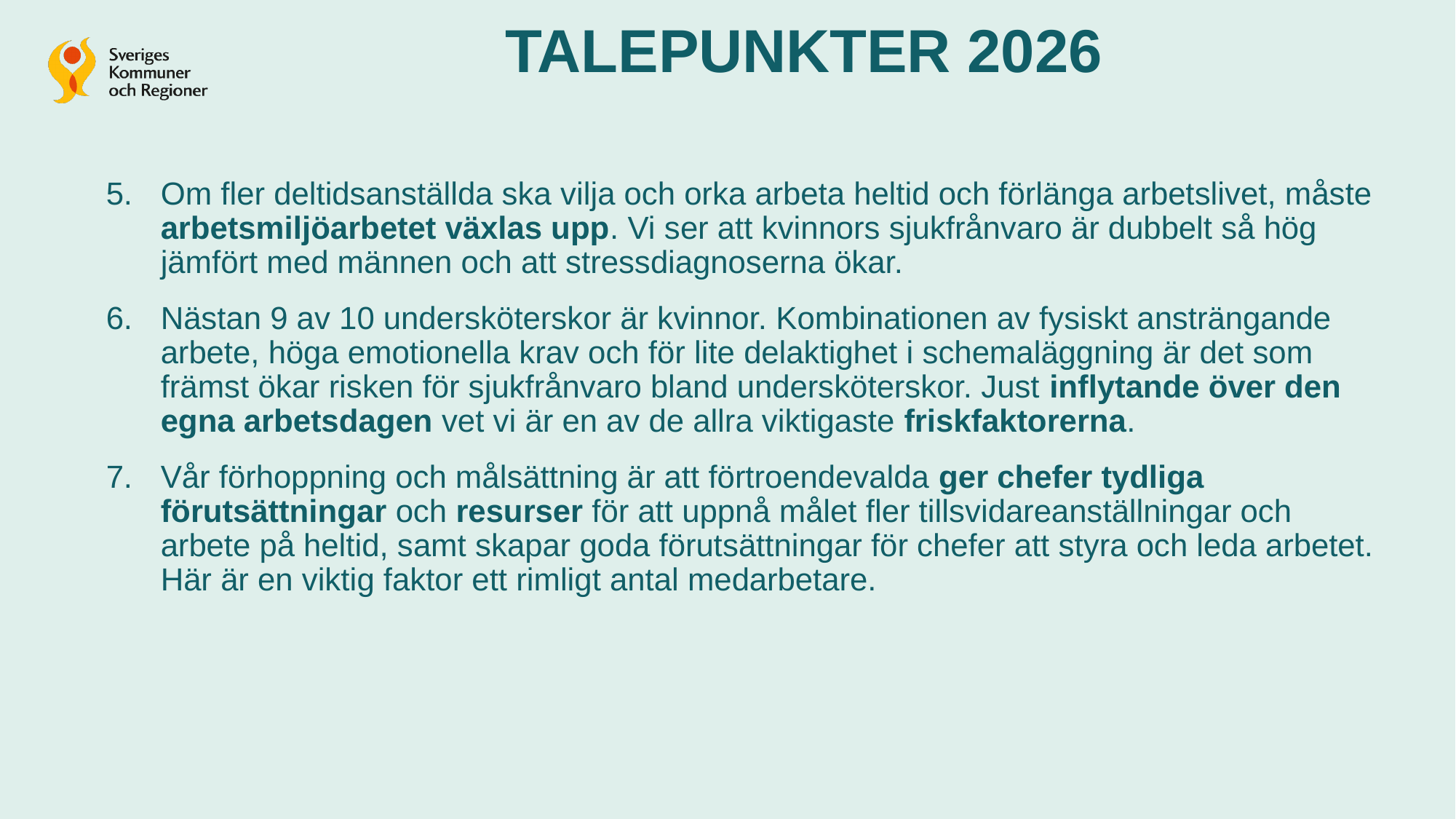

TALEPUNKTER 2026
Om fler deltidsanställda ska vilja och orka arbeta heltid och förlänga arbetslivet, måste arbetsmiljöarbetet växlas upp. Vi ser att kvinnors sjukfrånvaro är dubbelt så hög jämfört med männen och att stressdiagnoserna ökar.
Nästan 9 av 10 undersköterskor är kvinnor. Kombinationen av fysiskt ansträngande arbete, höga emotionella krav och för lite delaktighet i schemaläggning är det som främst ökar risken för sjukfrånvaro bland undersköterskor. Just inflytande över den egna arbetsdagen vet vi är en av de allra viktigaste friskfaktorerna.
Vår förhoppning och målsättning är att förtroendevalda ger chefer tydliga förutsättningar och resurser för att uppnå målet fler tillsvidareanställningar och arbete på heltid, samt skapar goda förutsättningar för chefer att styra och leda arbetet. Här är en viktig faktor ett rimligt antal medarbetare.